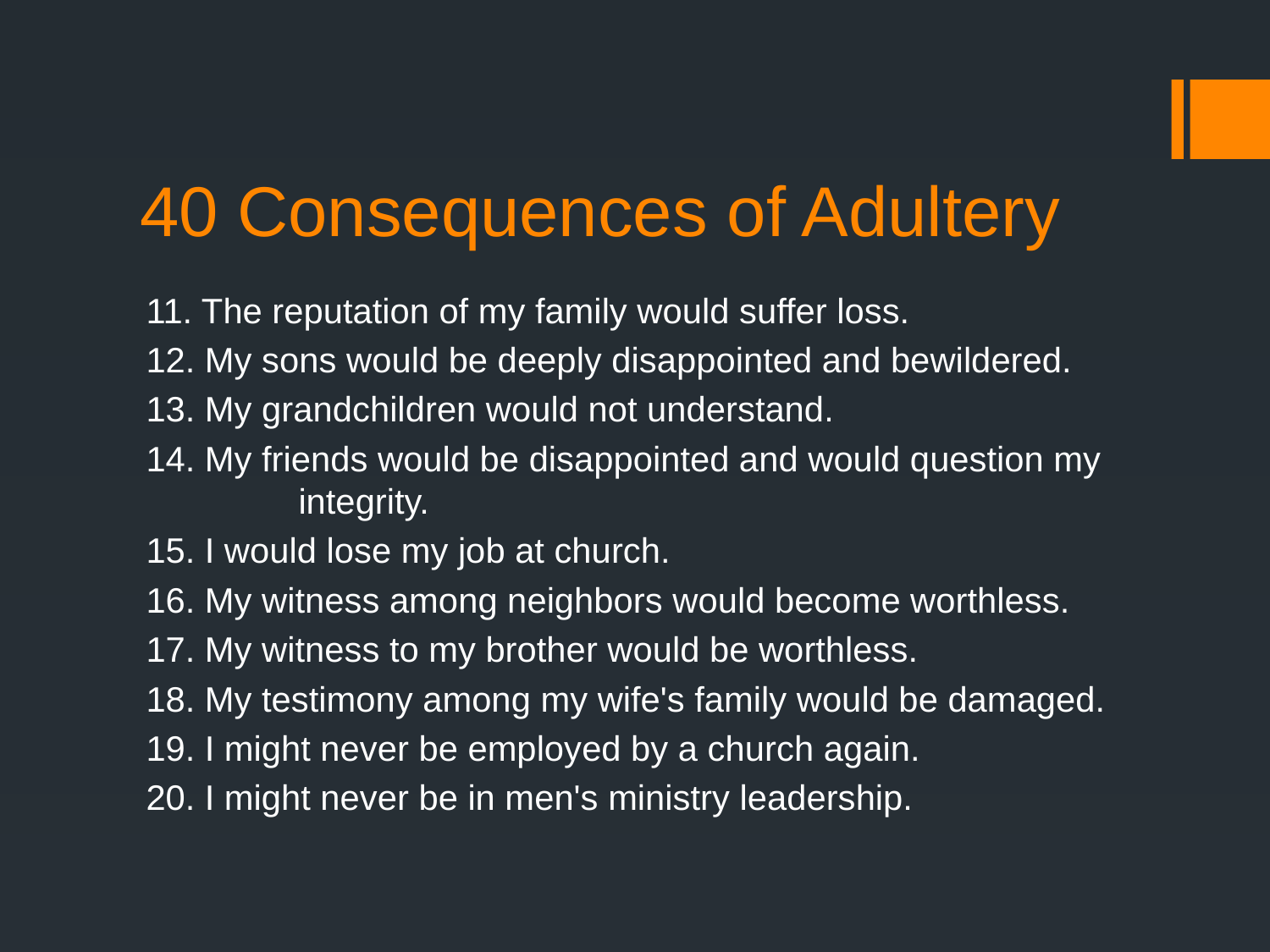

# 40 Consequences of Adultery
11. The reputation of my family would suffer loss.
12. My sons would be deeply disappointed and bewildered.
13. My grandchildren would not understand.
14. My friends would be disappointed and would question my 	integrity.
15. I would lose my job at church.
16. My witness among neighbors would become worthless.
17. My witness to my brother would be worthless.
18. My testimony among my wife's family would be damaged.
19. I might never be employed by a church again.
20. I might never be in men's ministry leadership.